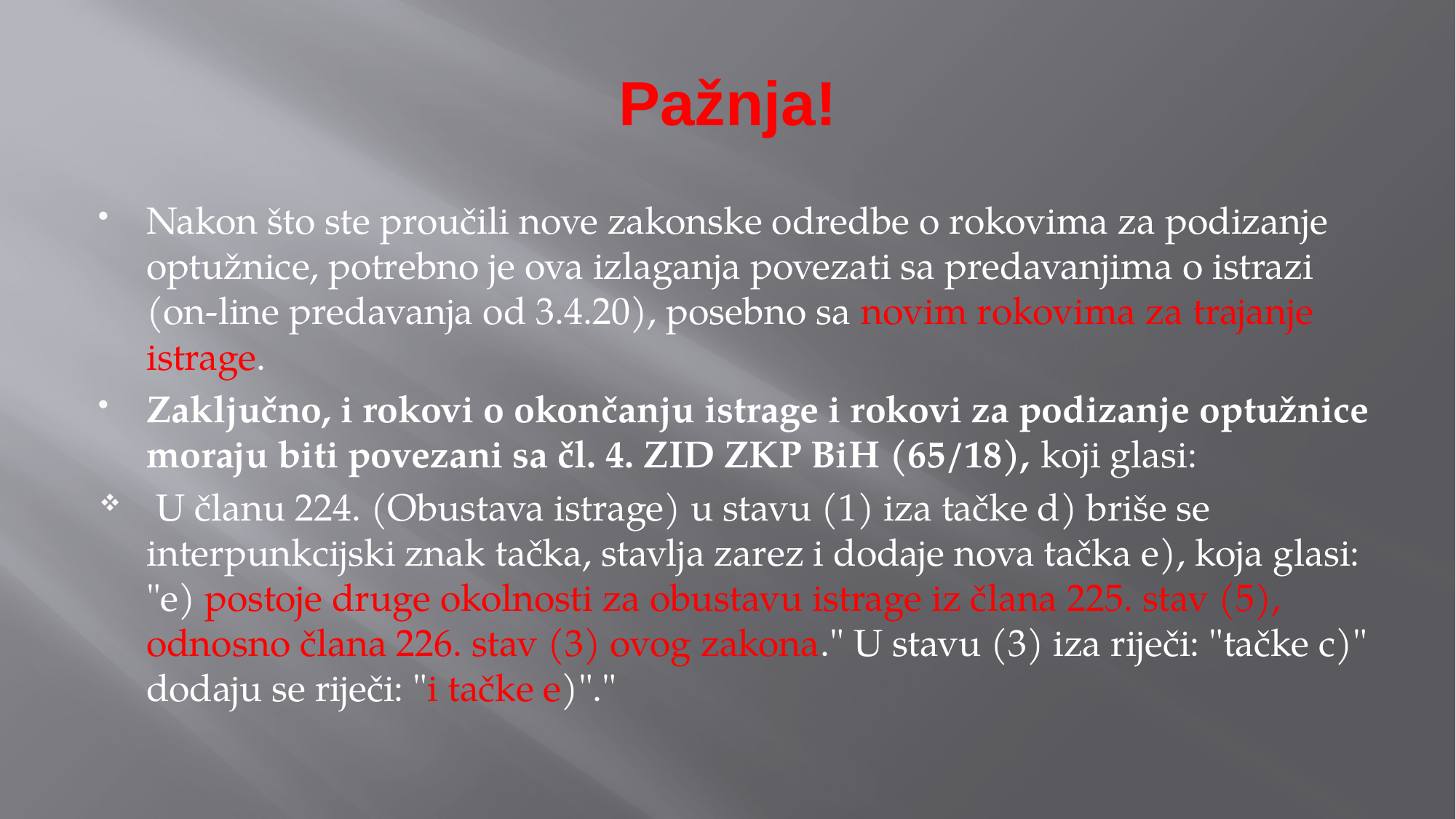

# Pažnja!
Nakon što ste proučili nove zakonske odredbe o rokovima za podizanje optužnice, potrebno je ova izlaganja povezati sa predavanjima o istrazi (on-line predavanja od 3.4.20), posebno sa novim rokovima za trajanje istrage.
Zaključno, i rokovi o okončanju istrage i rokovi za podizanje optužnice moraju biti povezani sa čl. 4. ZID ZKP BiH (65/18), koji glasi:
 U članu 224. (Obustava istrage) u stavu (1) iza tačke d) briše se interpunkcijski znak tačka, stavlja zarez i dodaje nova tačka e), koja glasi: "e) postoje druge okolnosti za obustavu istrage iz člana 225. stav (5), odnosno člana 226. stav (3) ovog zakona." U stavu (3) iza riječi: "tačke c)" dodaju se riječi: "i tačke e)"."